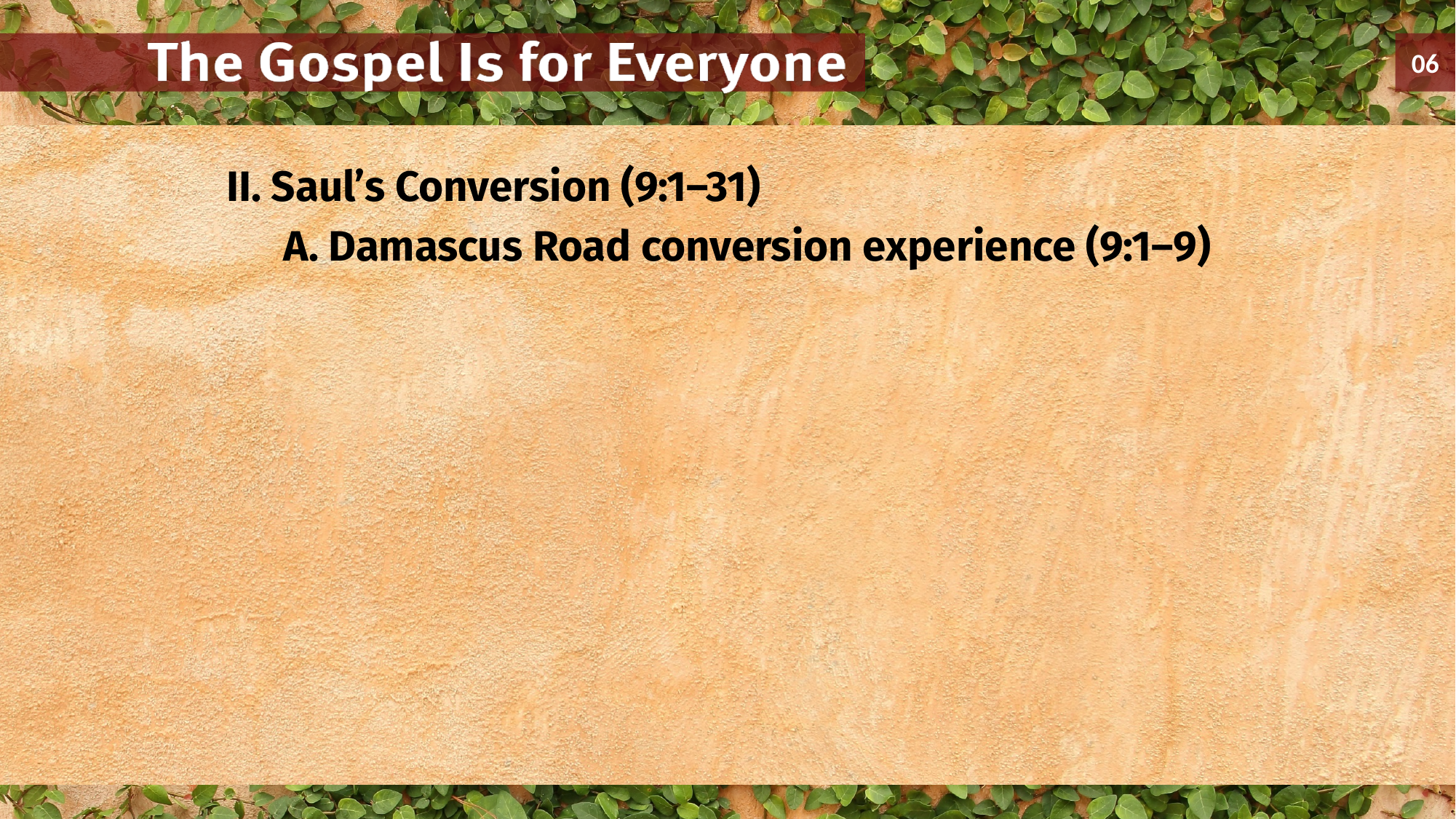

II. Saul’s Conversion (9:1–31)
	A. Damascus Road conversion experience (9:1–9)